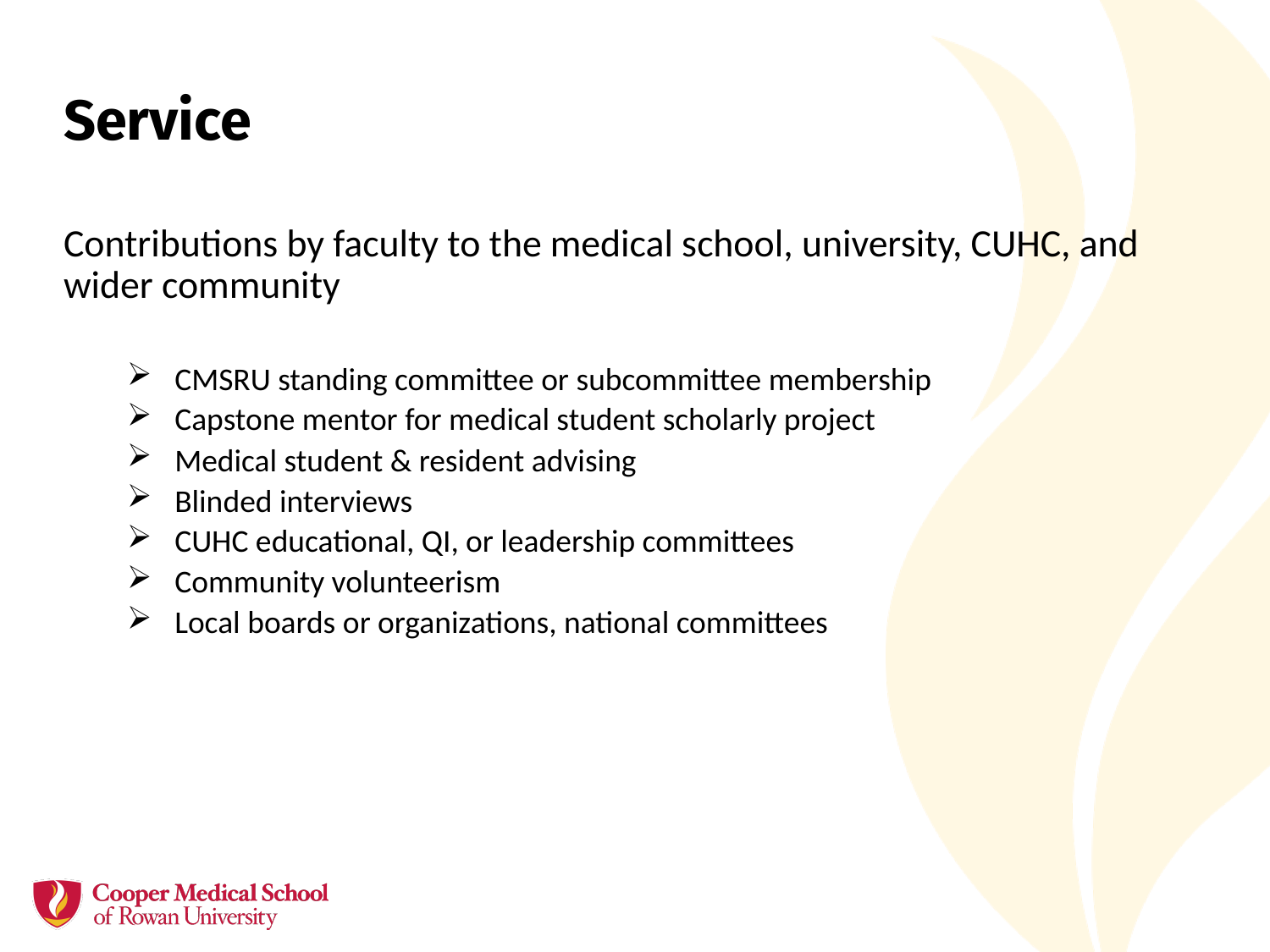

# Service
Contributions by faculty to the medical school, university, CUHC, and wider community

CMSRU standing committee or subcommittee membership
Capstone mentor for medical student scholarly project
Medical student & resident advising
Blinded interviews
CUHC educational, QI, or leadership committees
Community volunteerism
Local boards or organizations, national committees